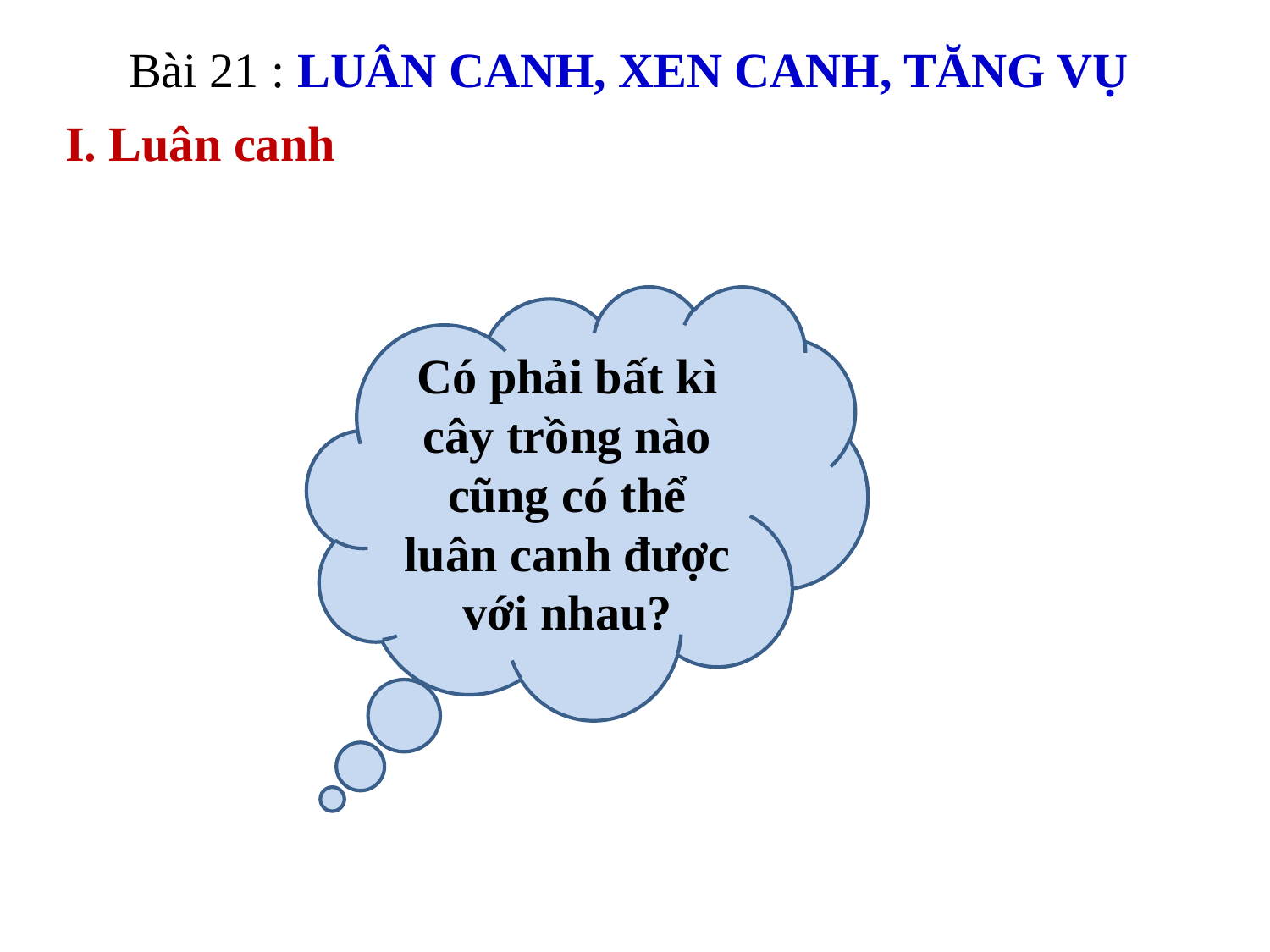

Bài 21 : LUÂN CANH, XEN CANH, TĂNG VỤ
I. Luân canh
Có phải bất kì cây trồng nào cũng có thể luân canh được với nhau?